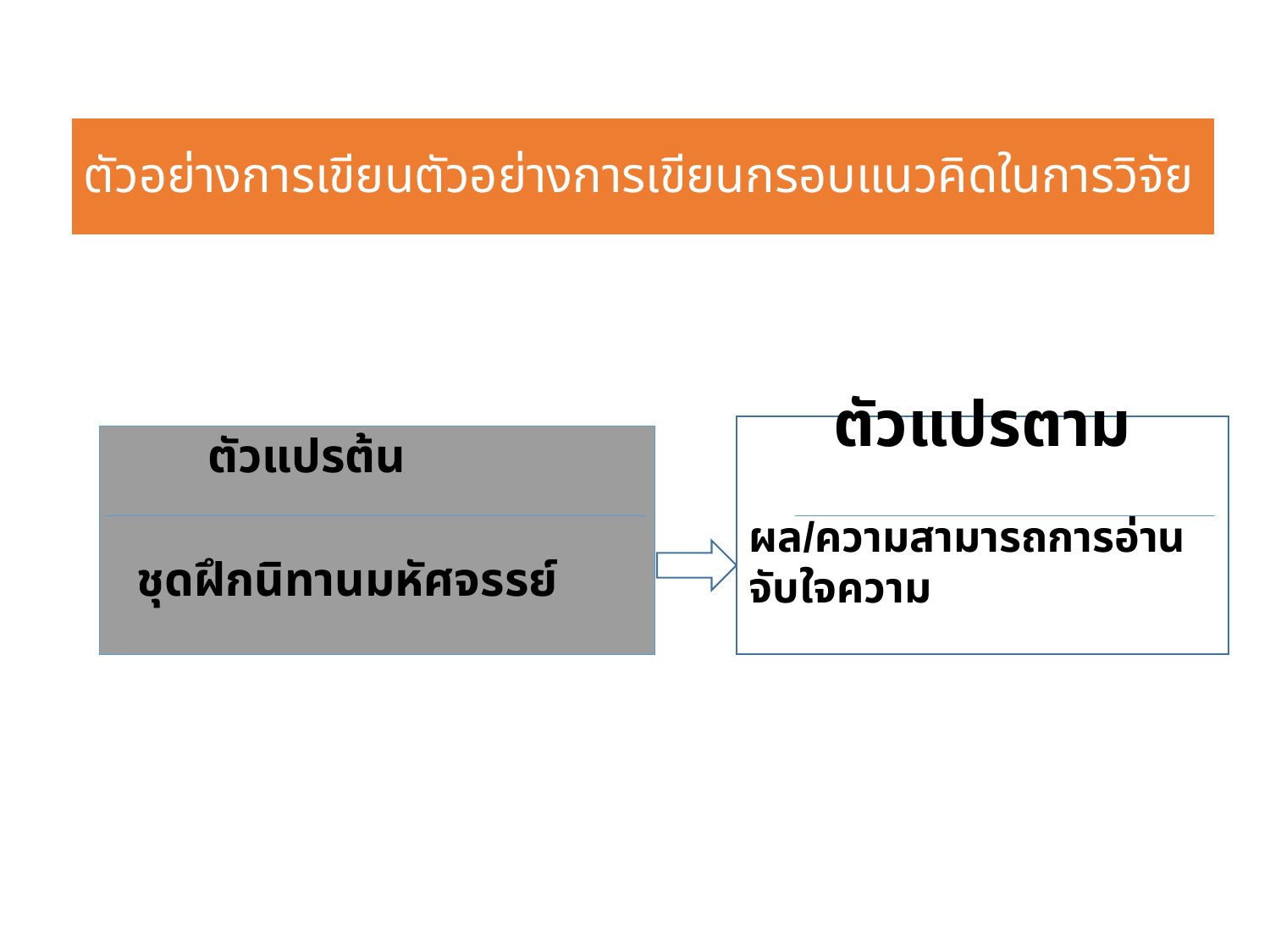

# ตัวอย่างการเขียนตัวอย่างการเขียนกรอบแนวคิดในการวิจัย
ตัวแปรตาม

ผล/ความสามารถการอ่านจับใจความ

	      ตัวแปรต้น

  ชุดฝึกนิทานมหัศจรรย์